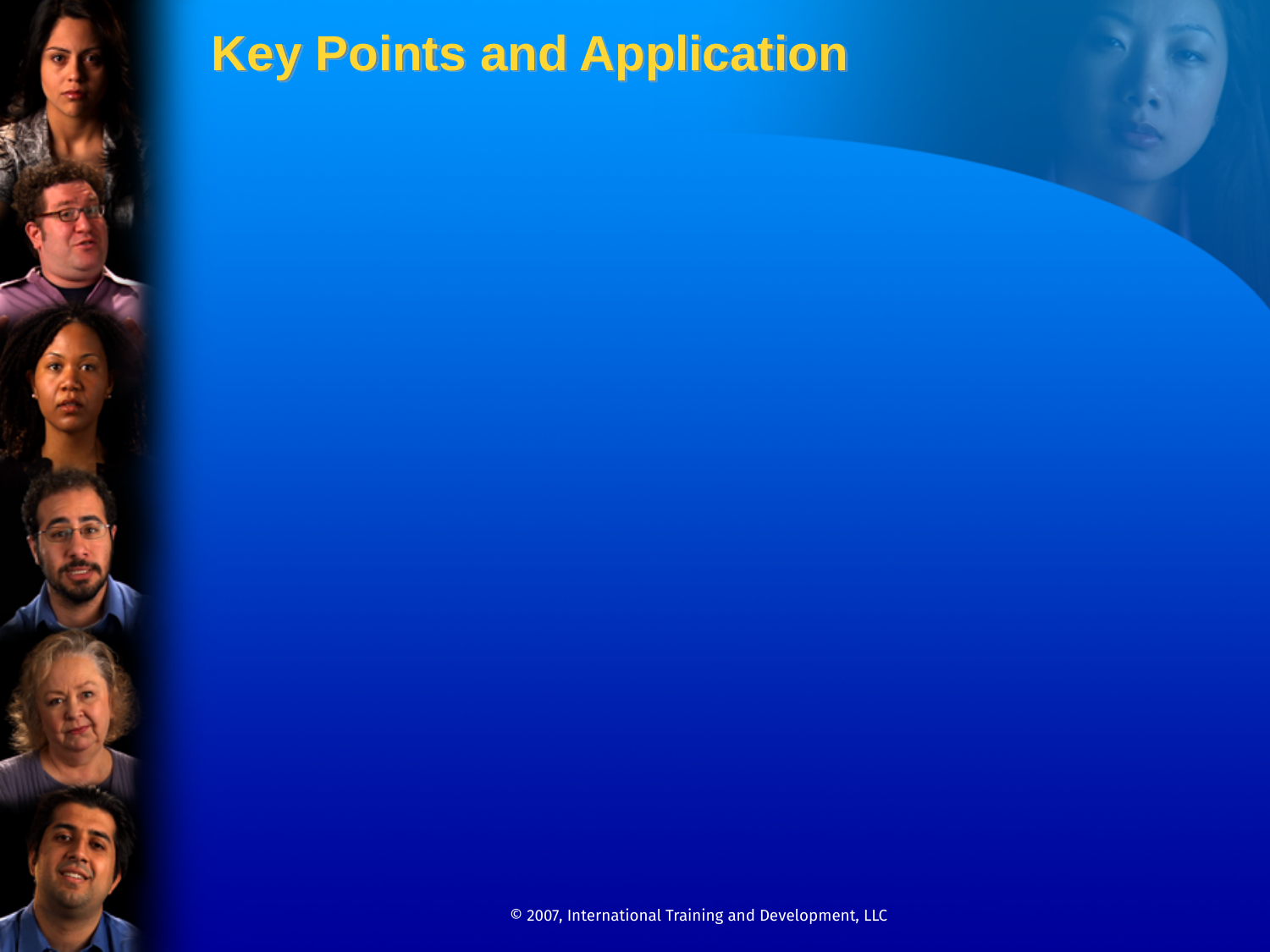

# Key Points and Application
© 2007, International Training and Development, LLC